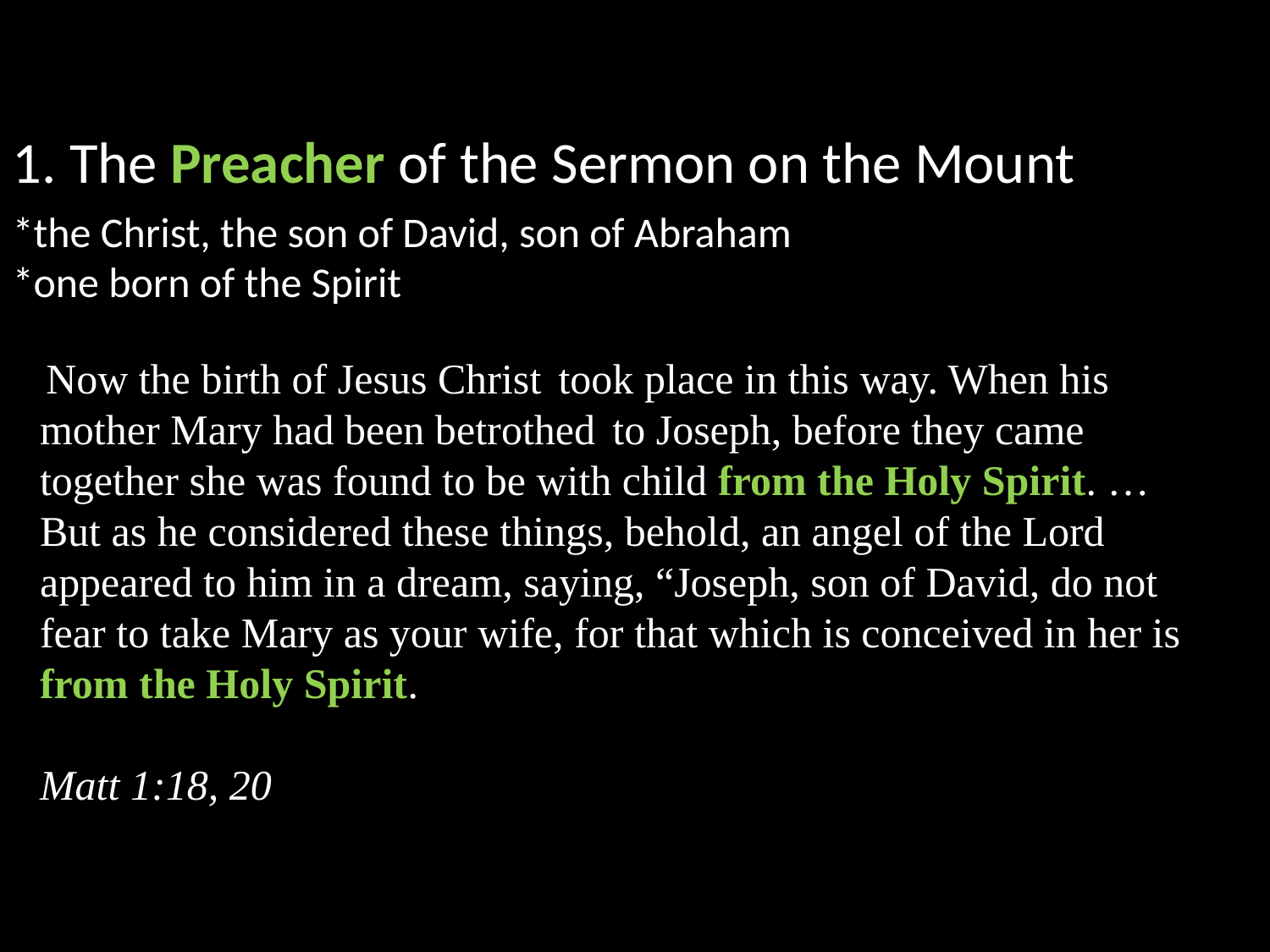

1. The Preacher of the Sermon on the Mount.
*the Christ, the son of David, son of Abraham
*one born of the Spirit
 Now the birth of Jesus Christ  took place in this way. When his mother Mary had been betrothed  to Joseph, before they came together she was found to be with child from the Holy Spirit. …But as he considered these things, behold, an angel of the Lord appeared to him in a dream, saying, “Joseph, son of David, do not fear to take Mary as your wife, for that which is conceived in her is from the Holy Spirit.
									Matt 1:18, 20